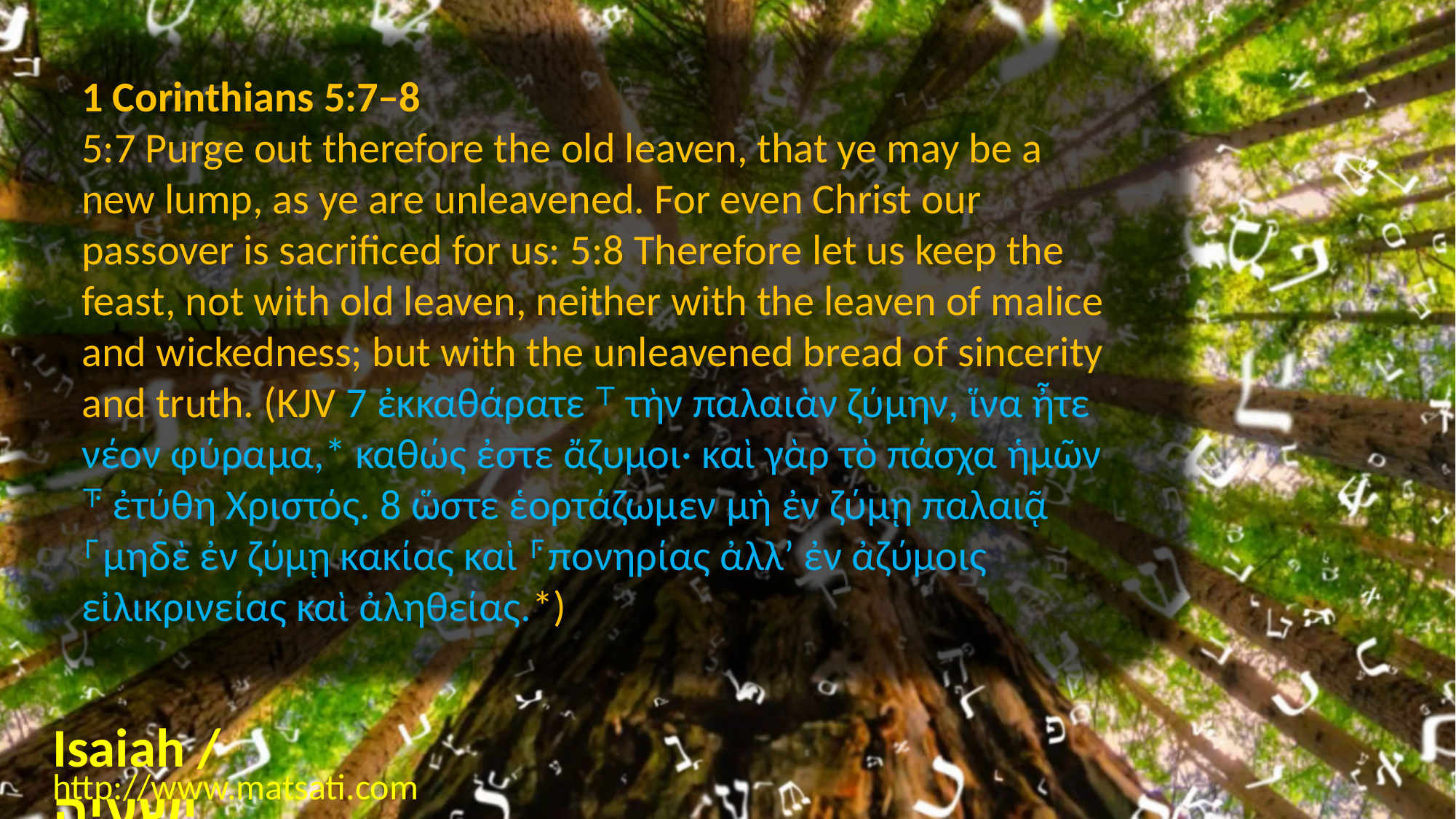

1 Corinthians 5:7–8
5:7 Purge out therefore the old leaven, that ye may be a new lump, as ye are unleavened. For even Christ our passover is sacrificed for us: 5:8 Therefore let us keep the feast, not with old leaven, neither with the leaven of malice and wickedness; but with the unleavened bread of sincerity and truth. (KJV 7 ἐκκαθάρατε ⸆ τὴν παλαιὰν ζύμην, ἵνα ἦτε νέον φύραμα,* καθώς ἐστε ἄζυμοι· καὶ γὰρ τὸ πάσχα ἡμῶν ⸇ ἐτύθη Χριστός. 8 ὥστε ἑορτάζωμεν μὴ ἐν ζύμῃ παλαιᾷ ⸀μηδὲ ἐν ζύμῃ κακίας καὶ ⸁πονηρίας ἀλλʼ ἐν ἀζύμοις εἰλικρινείας καὶ ἀληθείας.*)
Isaiah / ישעיה
http://www.matsati.com